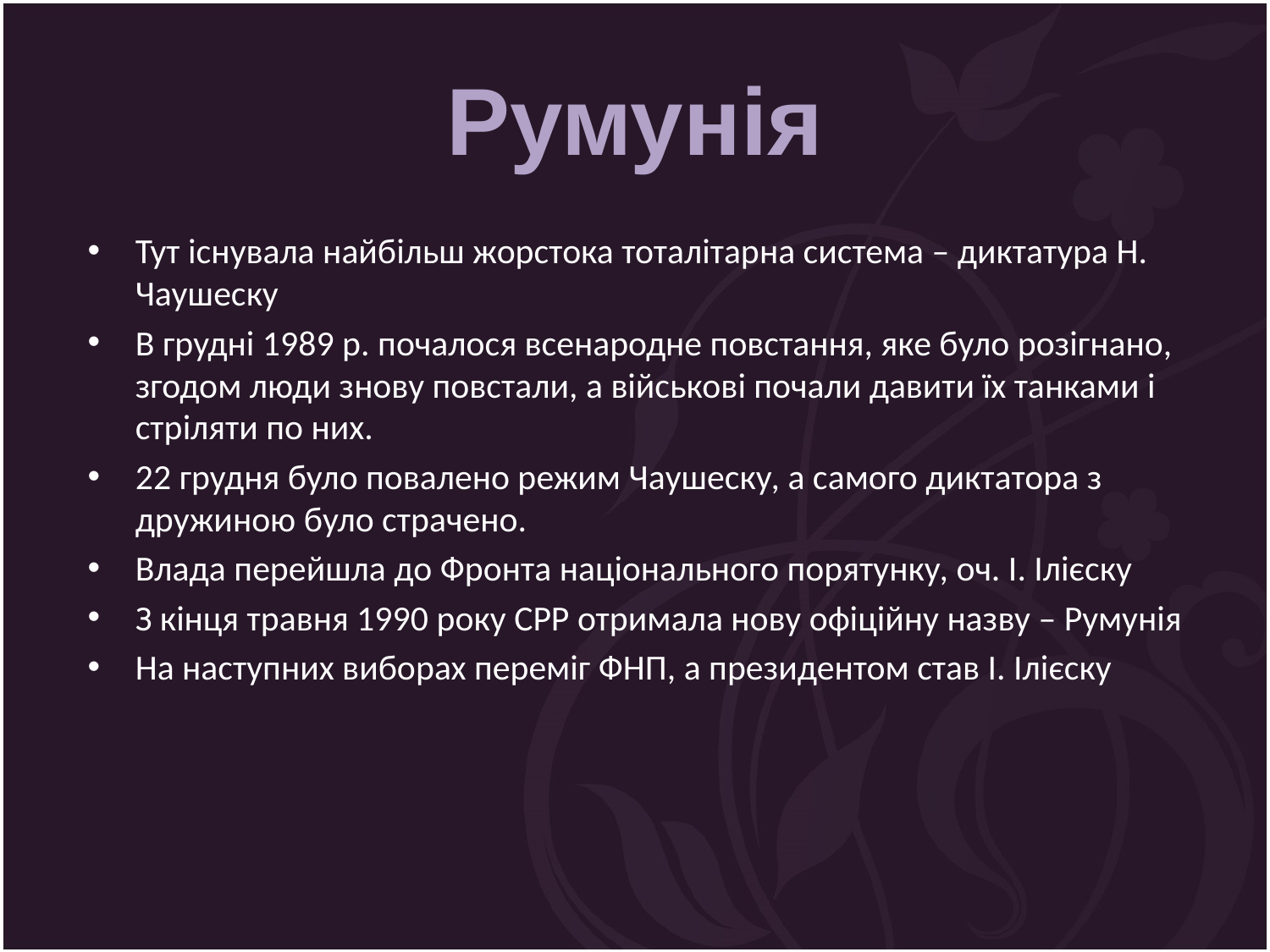

# Румунія
Тут існувала найбільш жорстока тоталітарна система – диктатура Н. Чаушеску
В грудні 1989 р. почалося всенародне повстання, яке було розігнано, згодом люди знову повстали, а військові почали давити їх танками і стріляти по них.
22 грудня було повалено режим Чаушеску, а самого диктатора з дружиною було страчено.
Влада перейшла до Фронта національного порятунку, оч. І. Ілієску
З кінця травня 1990 року СРР отримала нову офіційну назву – Румунія
На наступних виборах переміг ФНП, а президентом став І. Ілієску